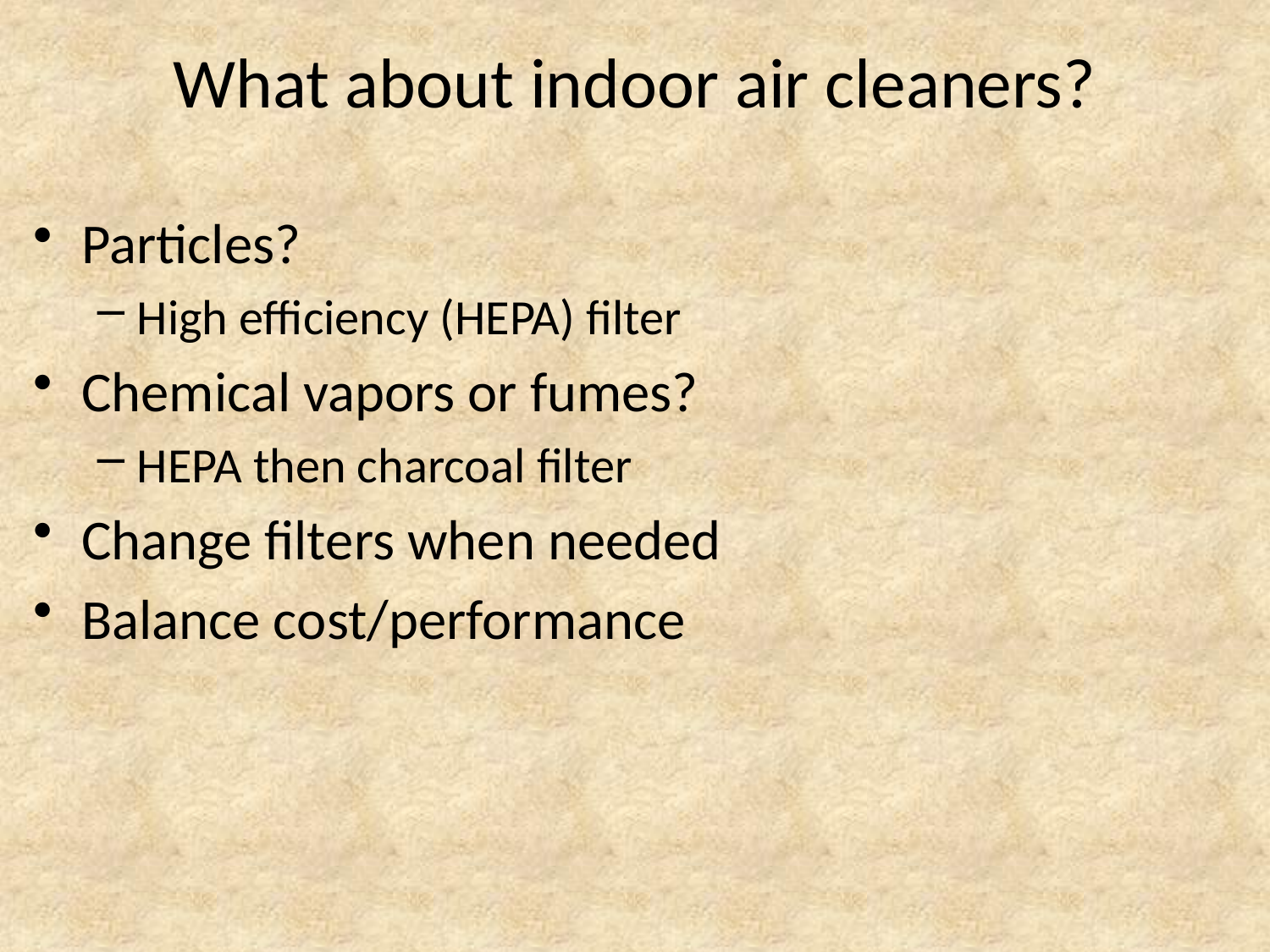

# What about indoor air cleaners?
Particles?
High efficiency (HEPA) filter
Chemical vapors or fumes?
HEPA then charcoal filter
Change filters when needed
Balance cost/performance